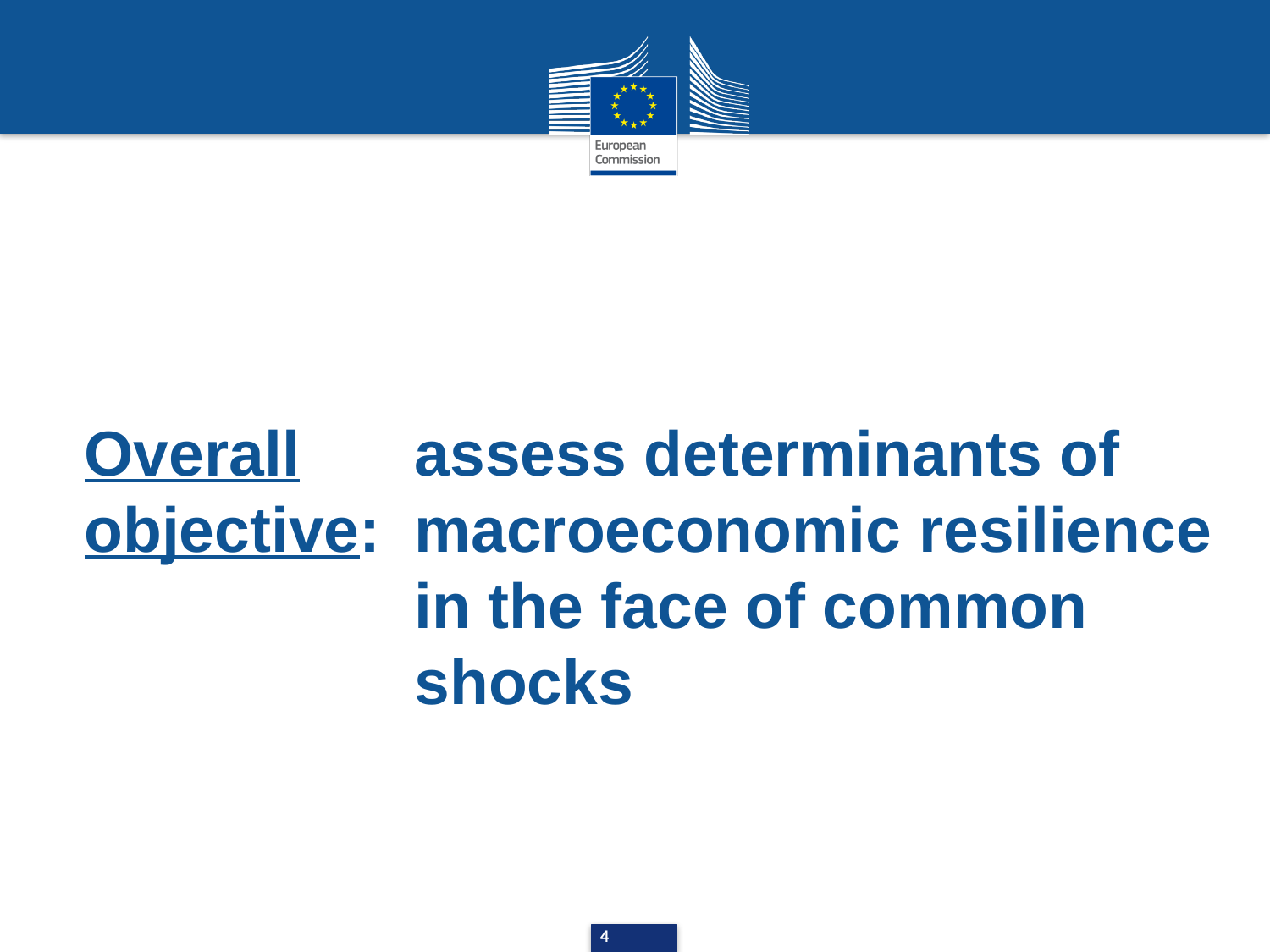

assess determinants of macroeconomic resilience in the face of common shocks
	Overall objective:
4